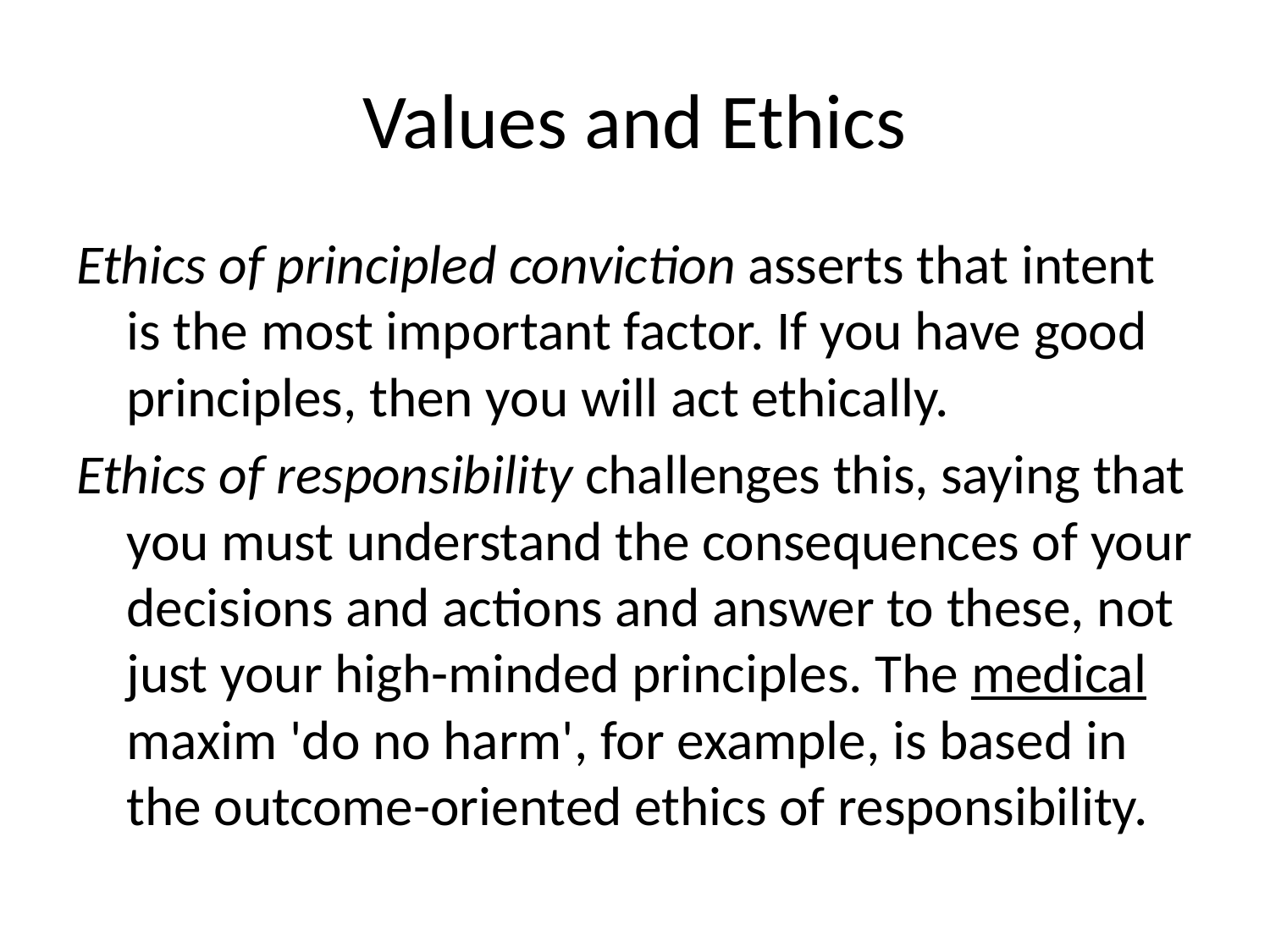

# Values and Ethics
Ethics of principled conviction asserts that intent is the most important factor. If you have good principles, then you will act ethically.
Ethics of responsibility challenges this, saying that you must understand the consequences of your decisions and actions and answer to these, not just your high-minded principles. The medical maxim 'do no harm', for example, is based in the outcome-oriented ethics of responsibility.